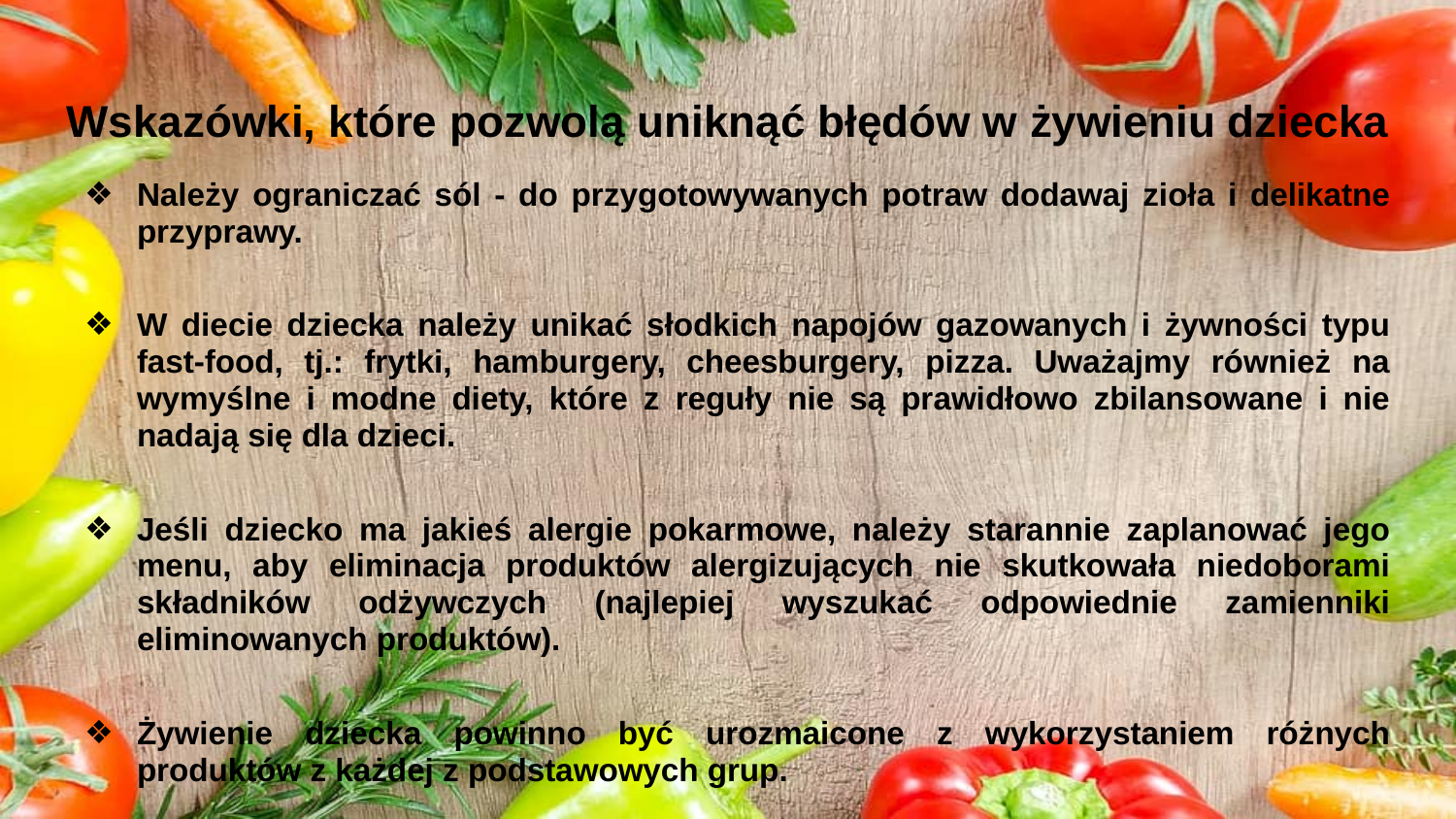

# Wskazówki, które pozwolą uniknąć błędów w żywieniu dziecka
Należy ograniczać sól - do przygotowywanych potraw dodawaj zioła i delikatne przyprawy.

W diecie dziecka należy unikać słodkich napojów gazowanych i żywności typu fast-food, tj.: frytki, hamburgery, cheesburgery, pizza. Uważajmy również na wymyślne i modne diety, które z reguły nie są prawidłowo zbilansowane i nie nadają się dla dzieci.

Jeśli dziecko ma jakieś alergie pokarmowe, należy starannie zaplanować jego menu, aby eliminacja produktów alergizujących nie skutkowała niedoborami składników odżywczych (najlepiej wyszukać odpowiednie zamienniki eliminowanych produktów).

Żywienie dziecka powinno być urozmaicone z wykorzystaniem różnych produktów z każdej z podstawowych grup.